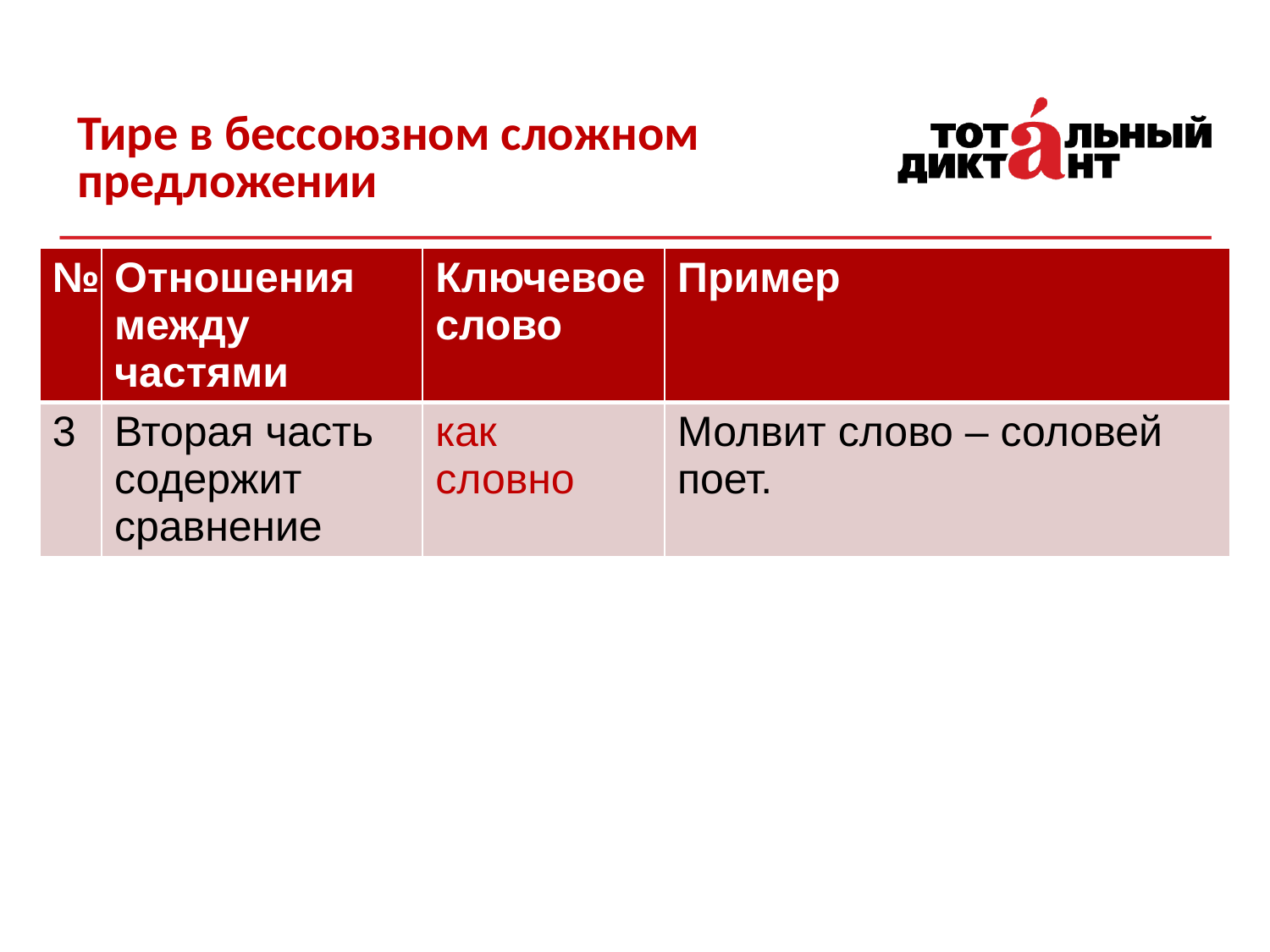

# Тире в бессоюзном сложном предложении
| № | Отношения между частями | Ключевое слово | Пример |
| --- | --- | --- | --- |
| 3 | Вторая часть содержит сравнение | как словно | Молвит слово – соловей поет. |
14